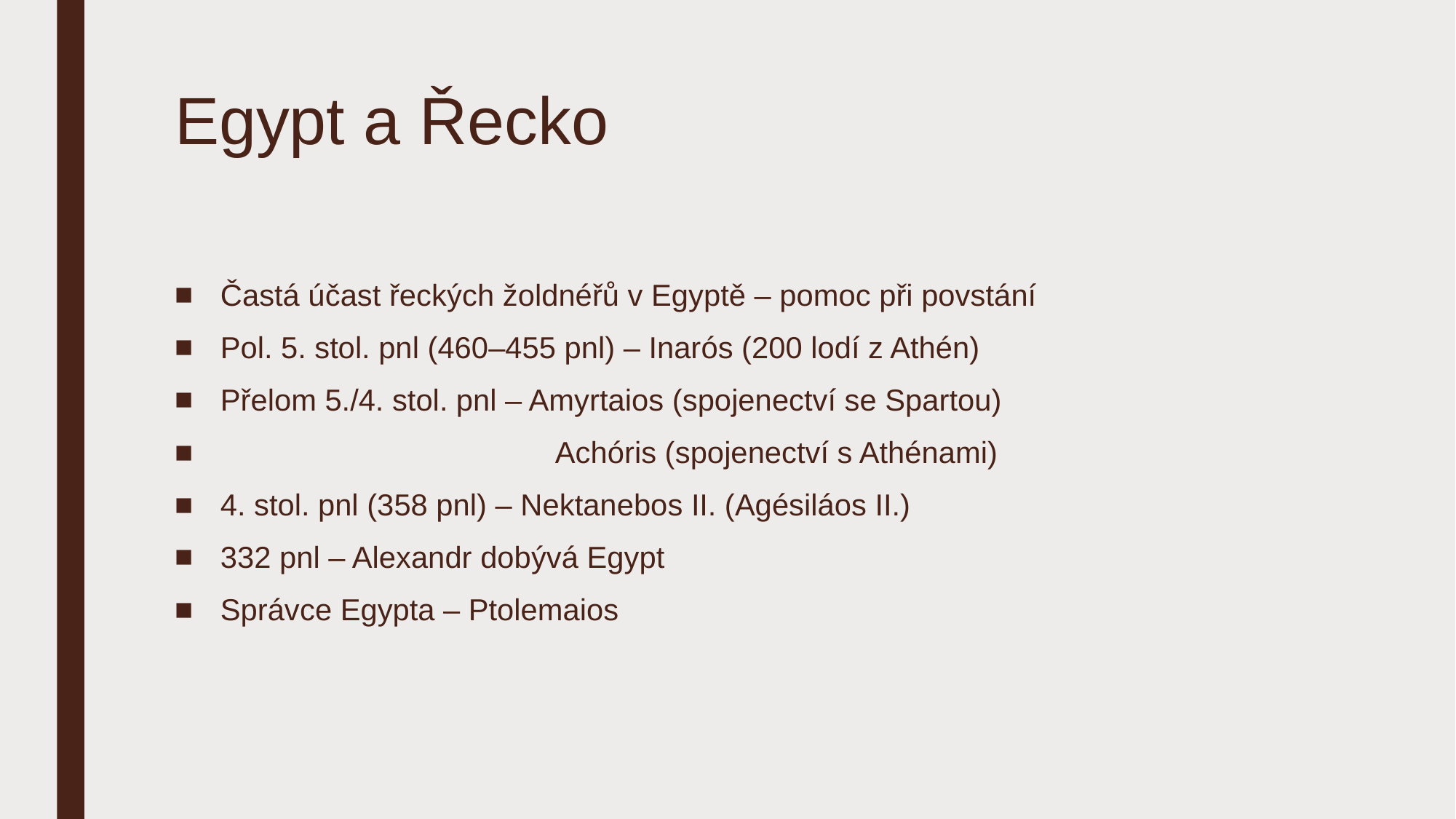

# Egypt a Řecko
Častá účast řeckých žoldnéřů v Egyptě – pomoc při povstání
Pol. 5. stol. pnl (460–455 pnl) – Inarós (200 lodí z Athén)
Přelom 5./4. stol. pnl – Amyrtaios (spojenectví se Spartou)
                                        Achóris (spojenectví s Athénami)
4. stol. pnl (358 pnl) – Nektanebos II. (Agésiláos II.)
332 pnl – Alexandr dobývá Egypt
Správce Egypta – Ptolemaios